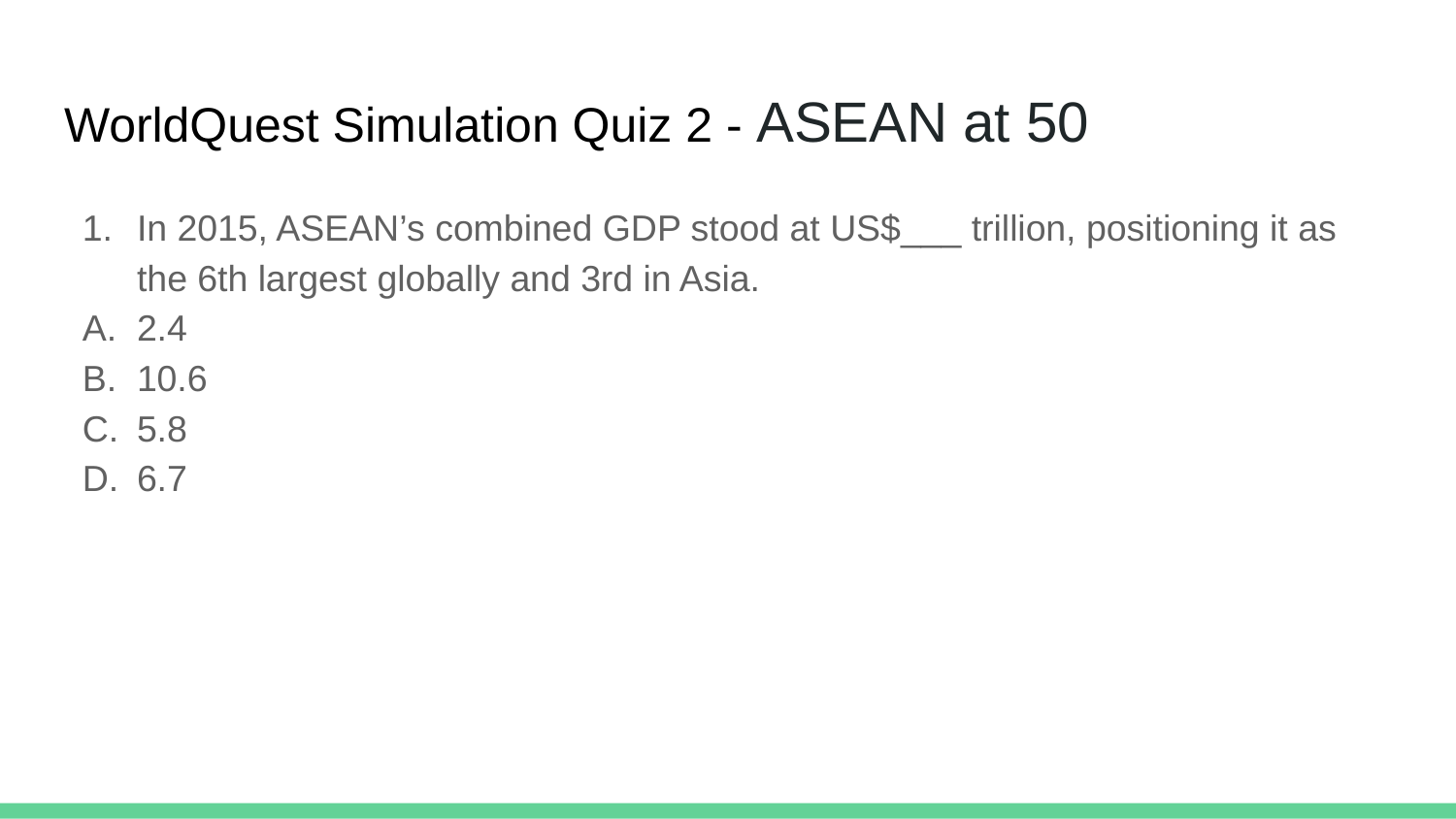

# WorldQuest Simulation Quiz 2 - ASEAN at 50
In 2015, ASEAN’s combined GDP stood at US$___ trillion, positioning it as the 6th largest globally and 3rd in Asia.
2.4
10.6
5.8
6.7